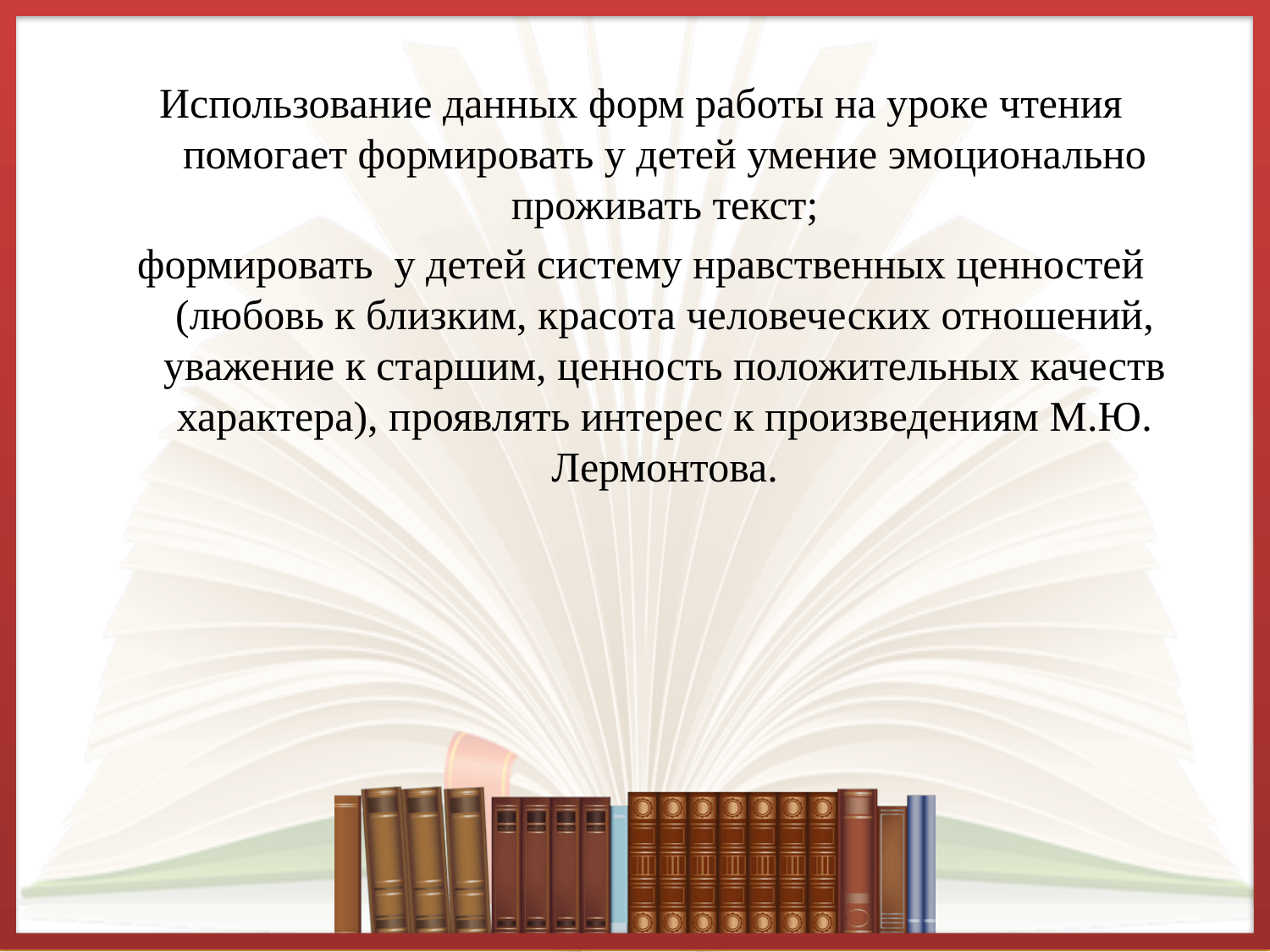

Использование данных форм работы на уроке чтения помогает формировать у детей умение эмоционально проживать текст;
формировать  у детей систему нравственных ценностей (любовь к близким, красота человеческих отношений, уважение к старшим, ценность положительных качеств характера), проявлять интерес к произведениям М.Ю. Лермонтова.